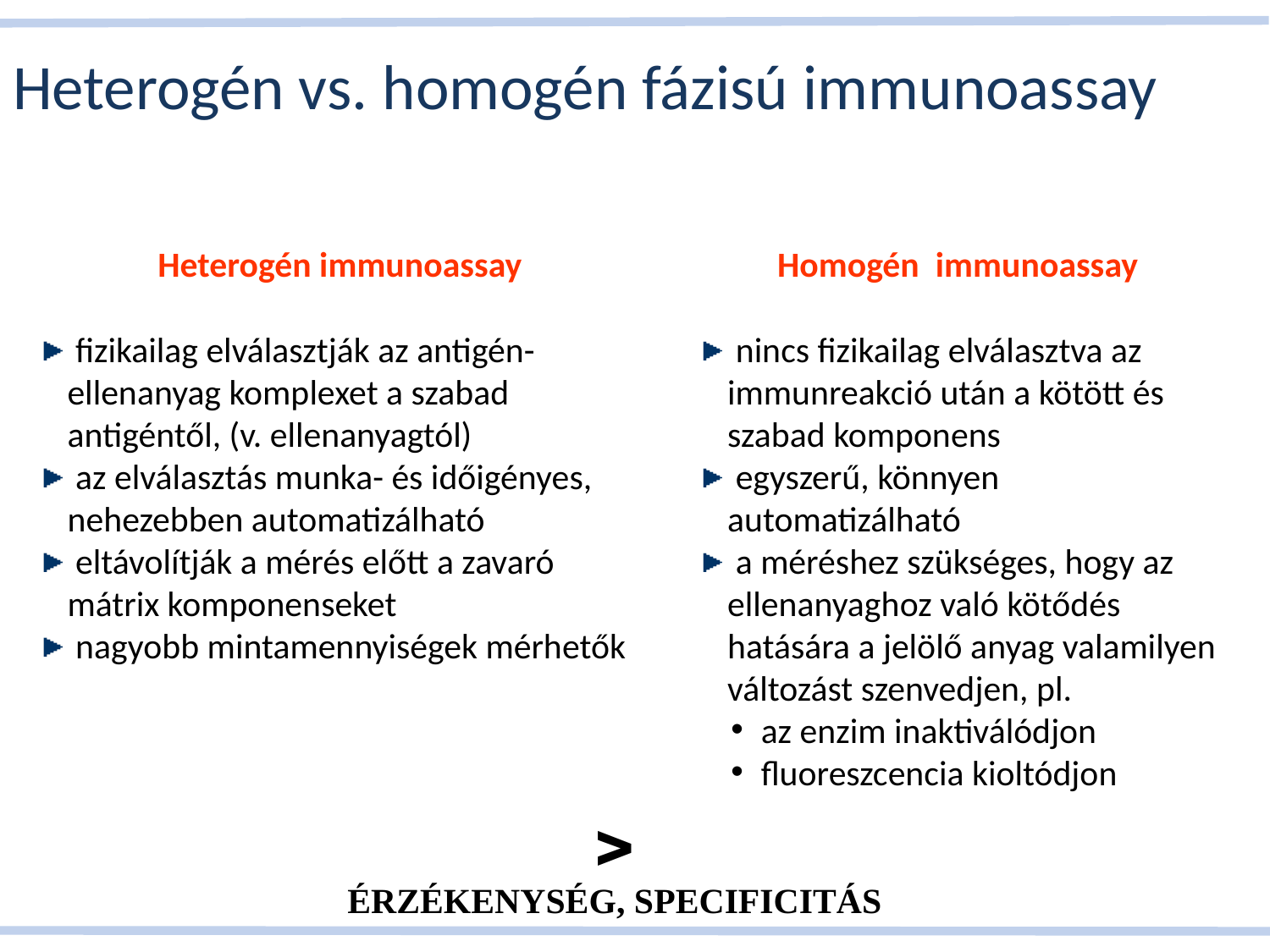

# Heterogén vs. homogén fázisú immunoassay
Heterogén immunoassay

 fizikailag elválasztják az antigén-ellenanyag komplexet a szabad antigéntől, (v. ellenanyagtól)
 az elválasztás munka- és időigényes,  nehezebben automatizálható
 eltávolítják a mérés előtt a zavaró mátrix komponenseket
 nagyobb mintamennyiségek mérhetők

Homogén  immunoassay

 nincs fizikailag elválasztva az immunreakció után a kötött és szabad komponens
 egyszerű, könnyen automatizálható
 a méréshez szükséges, hogy az ellenanyaghoz való kötődés hatására a jelölő anyag valamilyen változást szenvedjen, pl.
az enzim inaktiválódjon
fluoreszcencia kioltódjon
>
ÉRZÉKENYSÉG, SPECIFICITÁS